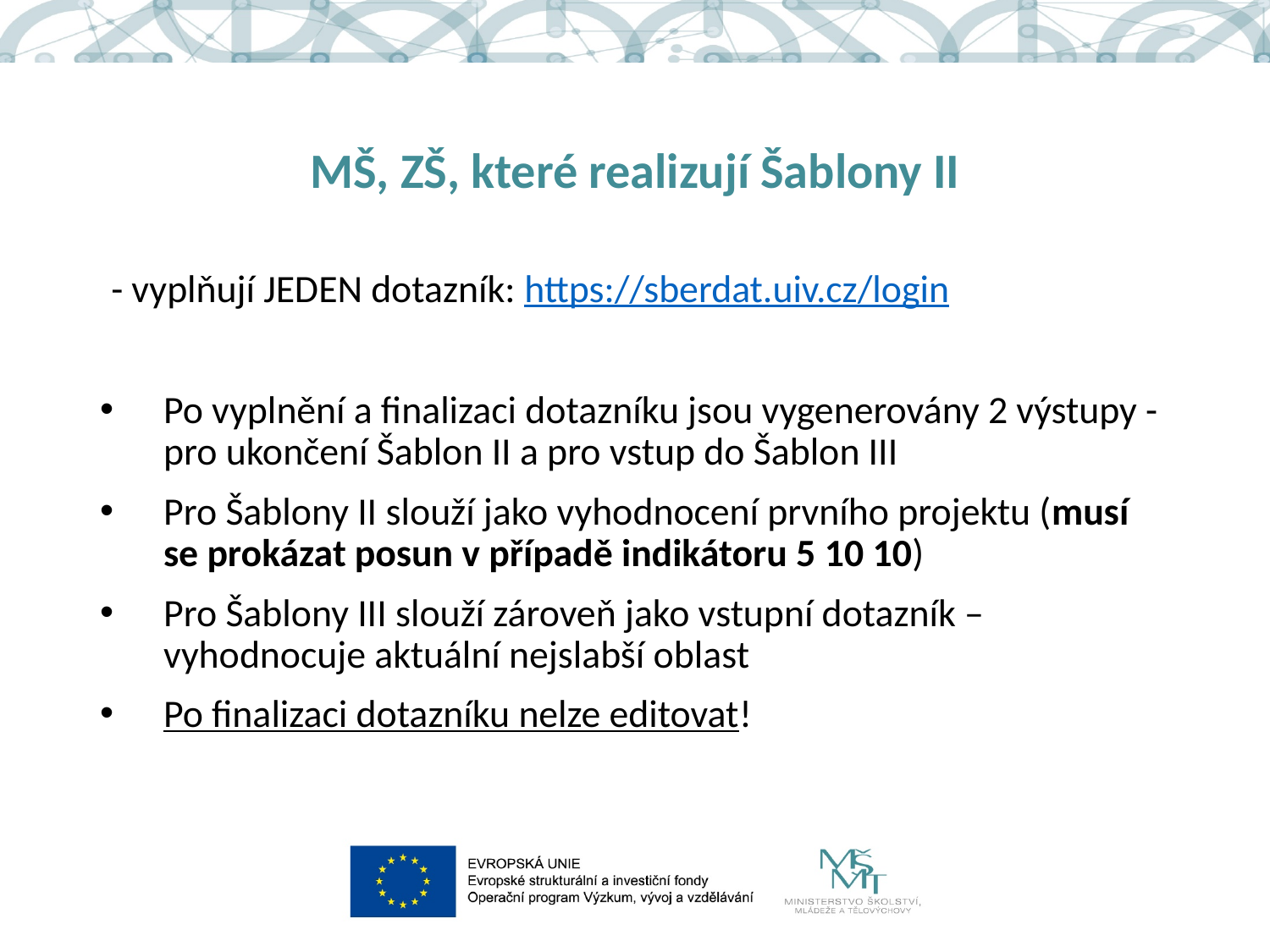

# MŠ, ZŠ, které realizují Šablony II
 - vyplňují JEDEN dotazník: https://sberdat.uiv.cz/login

Po vyplnění a finalizaci dotazníku jsou vygenerovány 2 výstupy - pro ukončení Šablon II a pro vstup do Šablon III
Pro Šablony II slouží jako vyhodnocení prvního projektu (musí se prokázat posun v případě indikátoru 5 10 10)
Pro Šablony III slouží zároveň jako vstupní dotazník – vyhodnocuje aktuální nejslabší oblast
Po finalizaci dotazníku nelze editovat!